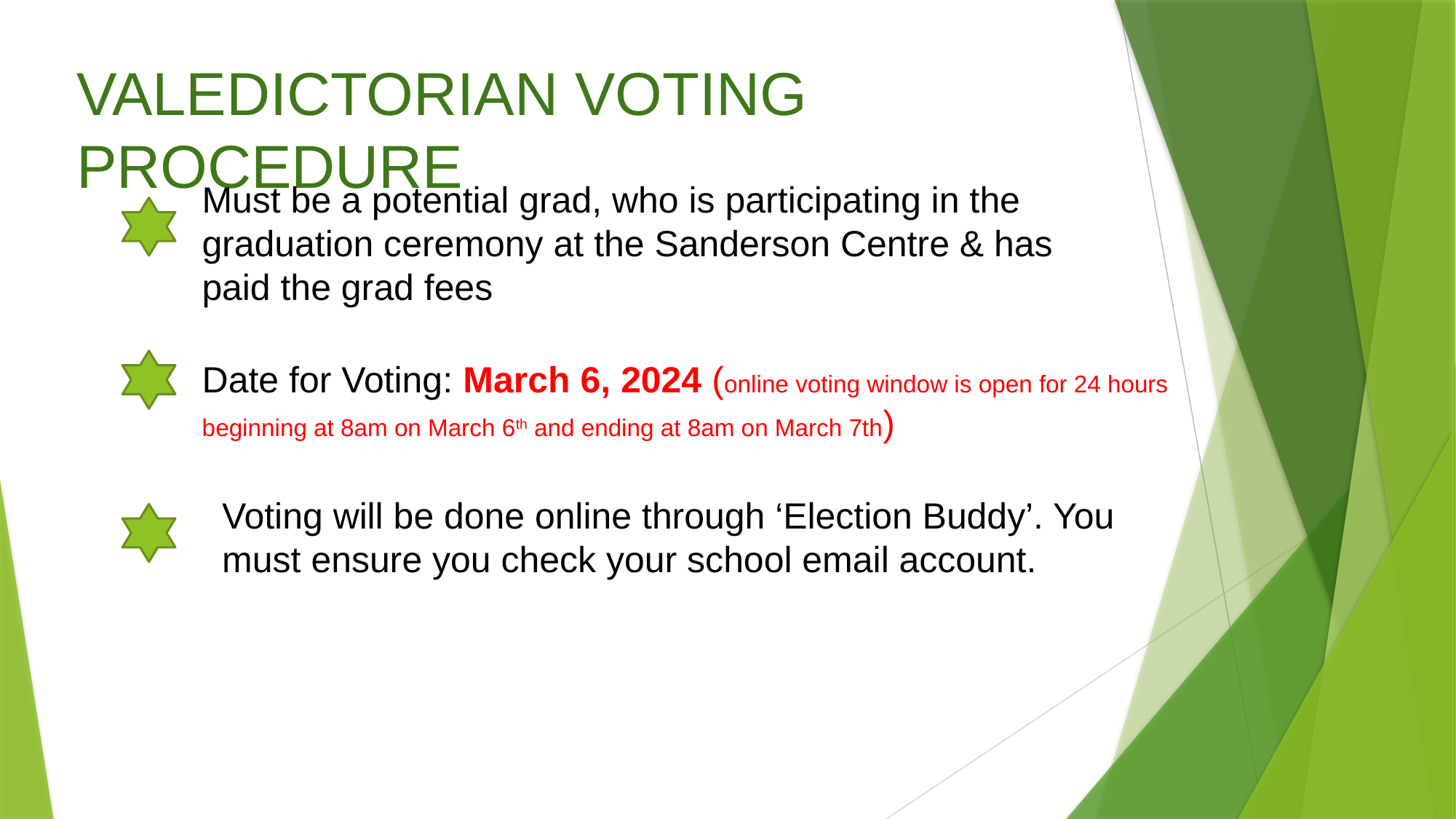

VALEDICTORIAN VOTING PROCEDURE
Must be a potential grad, who is participating in the graduation ceremony at the Sanderson Centre & has paid the grad fees

Date for Voting: March 6, 2024 (online voting window is open for 24 hours beginning at 8am on March 6th and ending at 8am on March 7th)
Voting will be done online through ‘Election Buddy’. You must ensure you check your school email account.